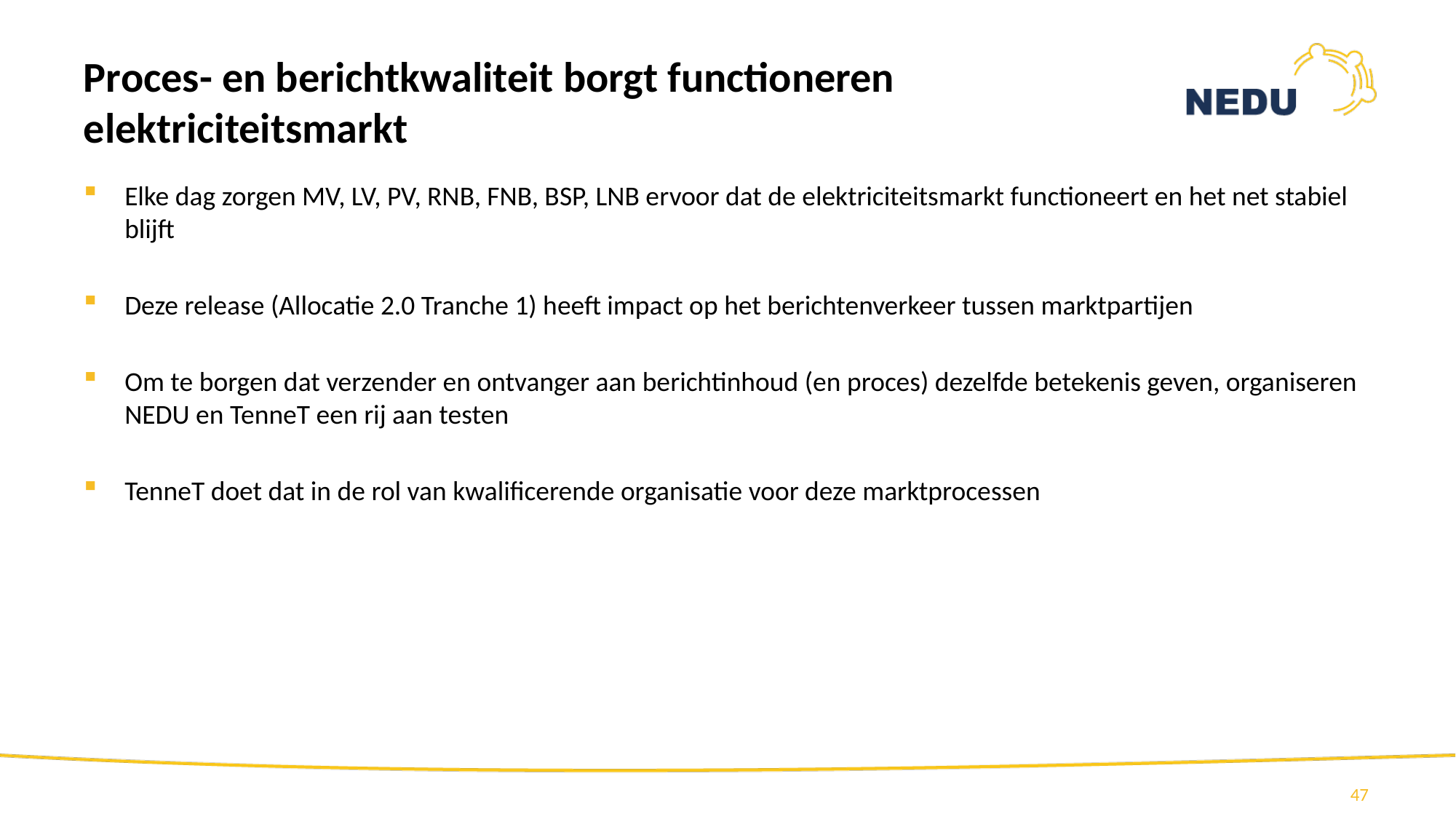

# Proces- en berichtkwaliteit borgt functioneren elektriciteitsmarkt
Elke dag zorgen MV, LV, PV, RNB, FNB, BSP, LNB ervoor dat de elektriciteitsmarkt functioneert en het net stabiel blijft

Deze release (Allocatie 2.0 Tranche 1) heeft impact op het berichtenverkeer tussen marktpartijen

Om te borgen dat verzender en ontvanger aan berichtinhoud (en proces) dezelfde betekenis geven, organiseren NEDU en TenneT een rij aan testen

TenneT doet dat in de rol van kwalificerende organisatie voor deze marktprocessen

47